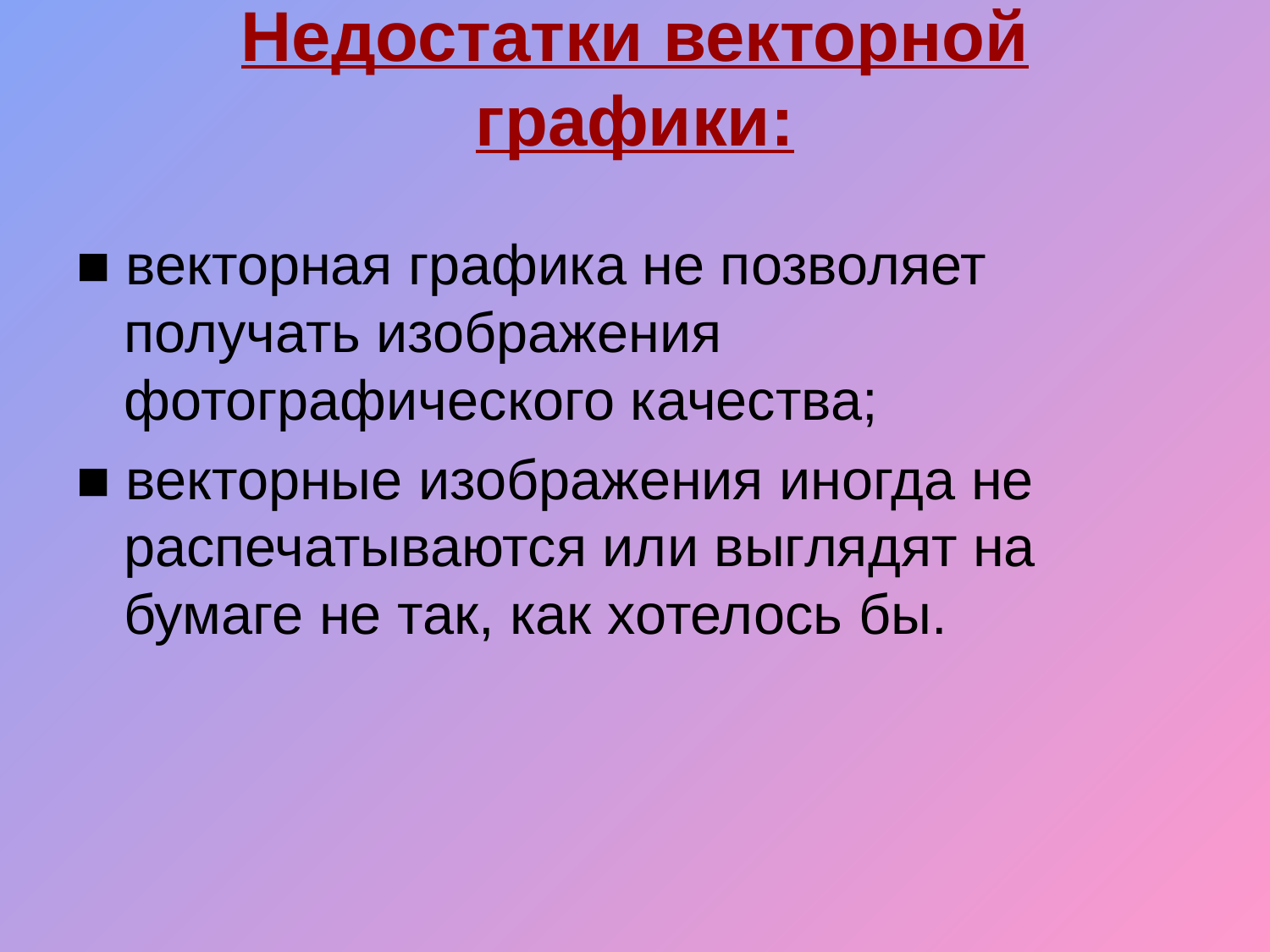

# Недостатки векторной графики:
■ векторная графика не позволяет получать изображения фотографического качества;
■ векторные изображения иногда не распечатываются или выглядят на бумаге не так, как хотелось бы.